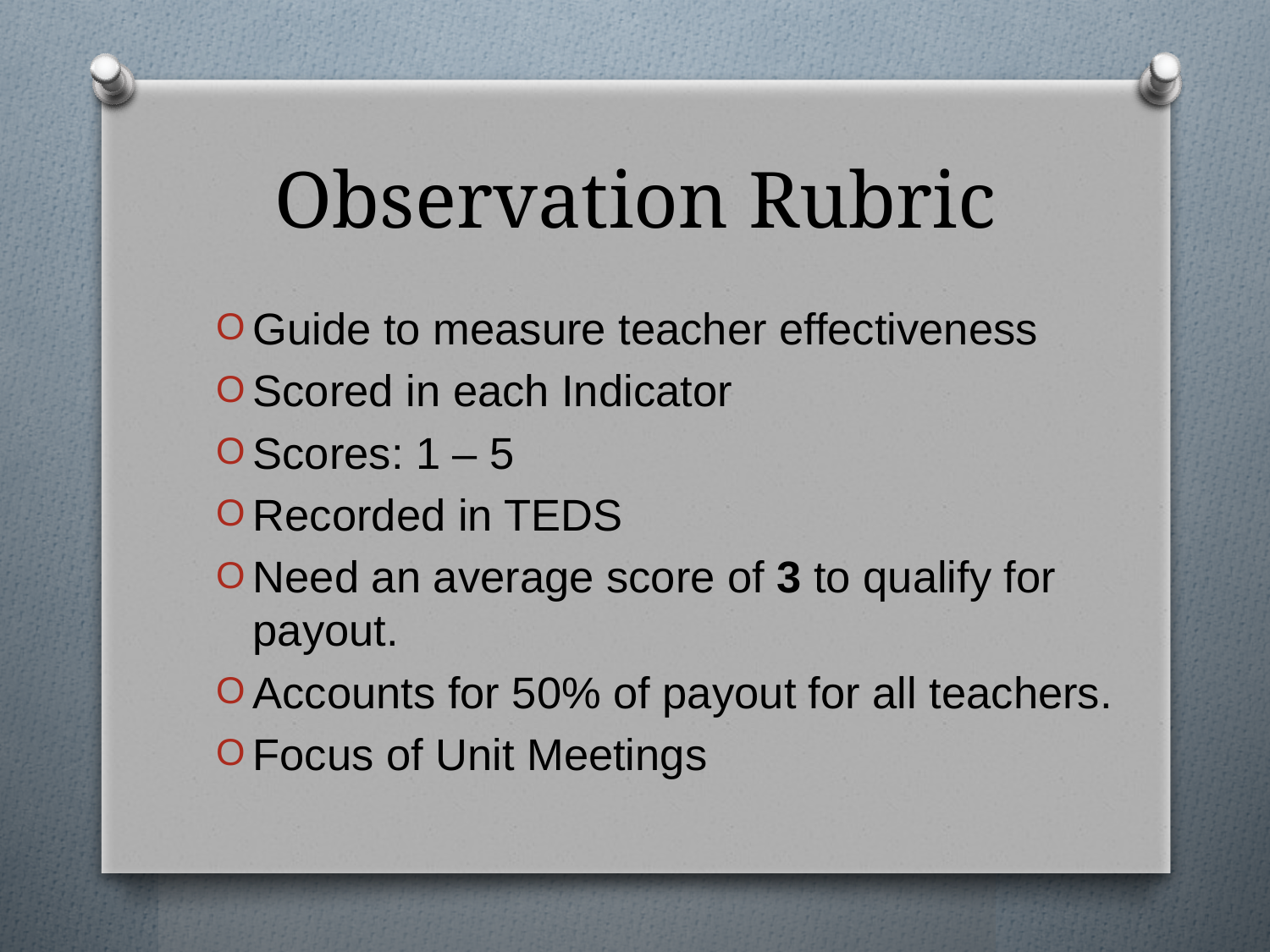

# Observation Rubric
Guide to measure teacher effectiveness
Scored in each Indicator
Scores: 1 – 5
Recorded in TEDS
Need an average score of 3 to qualify for payout.
Accounts for 50% of payout for all teachers.
Focus of Unit Meetings